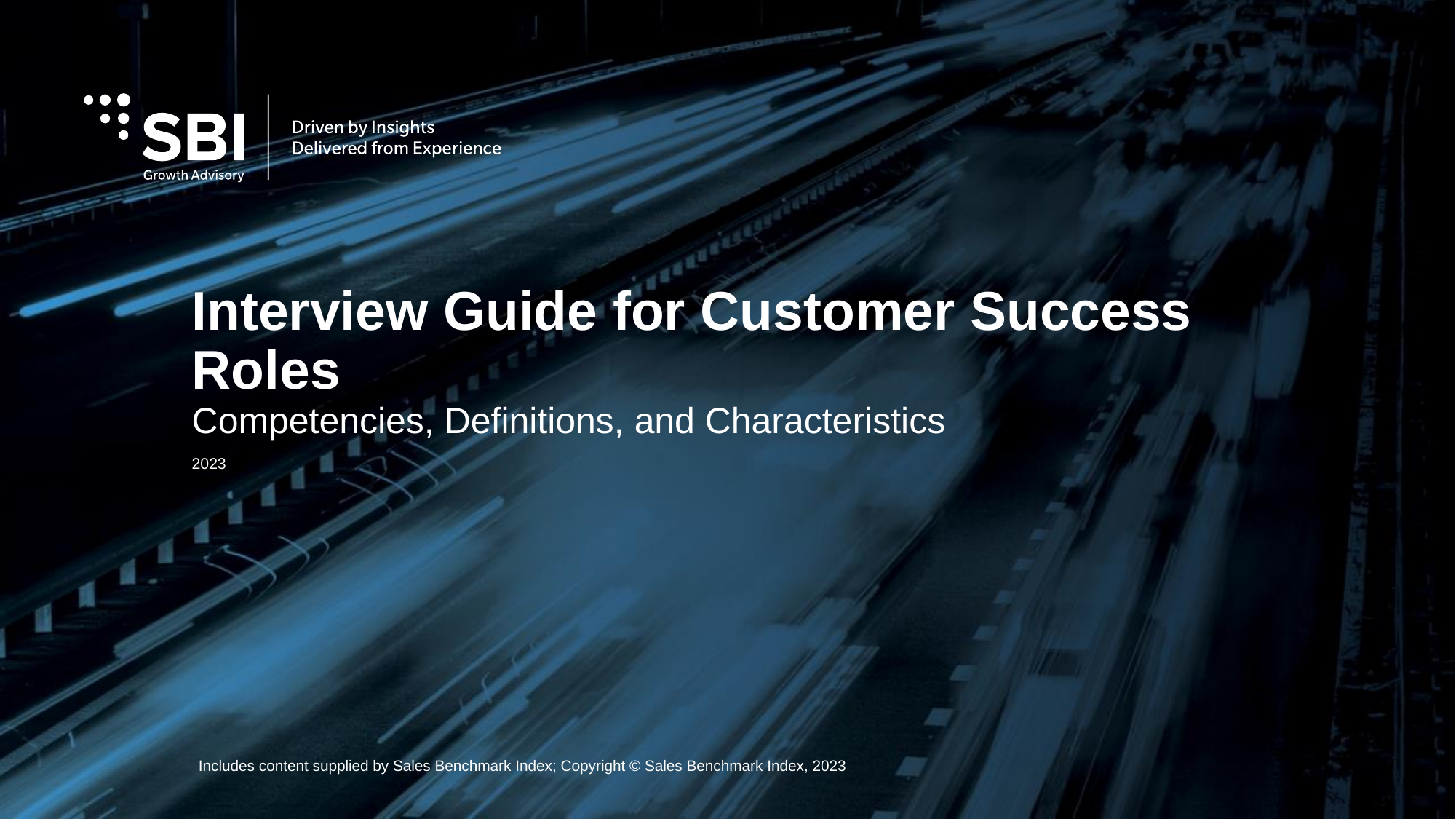

# Interview Guide for Customer Success Roles
Competencies, Definitions, and Characteristics
2023